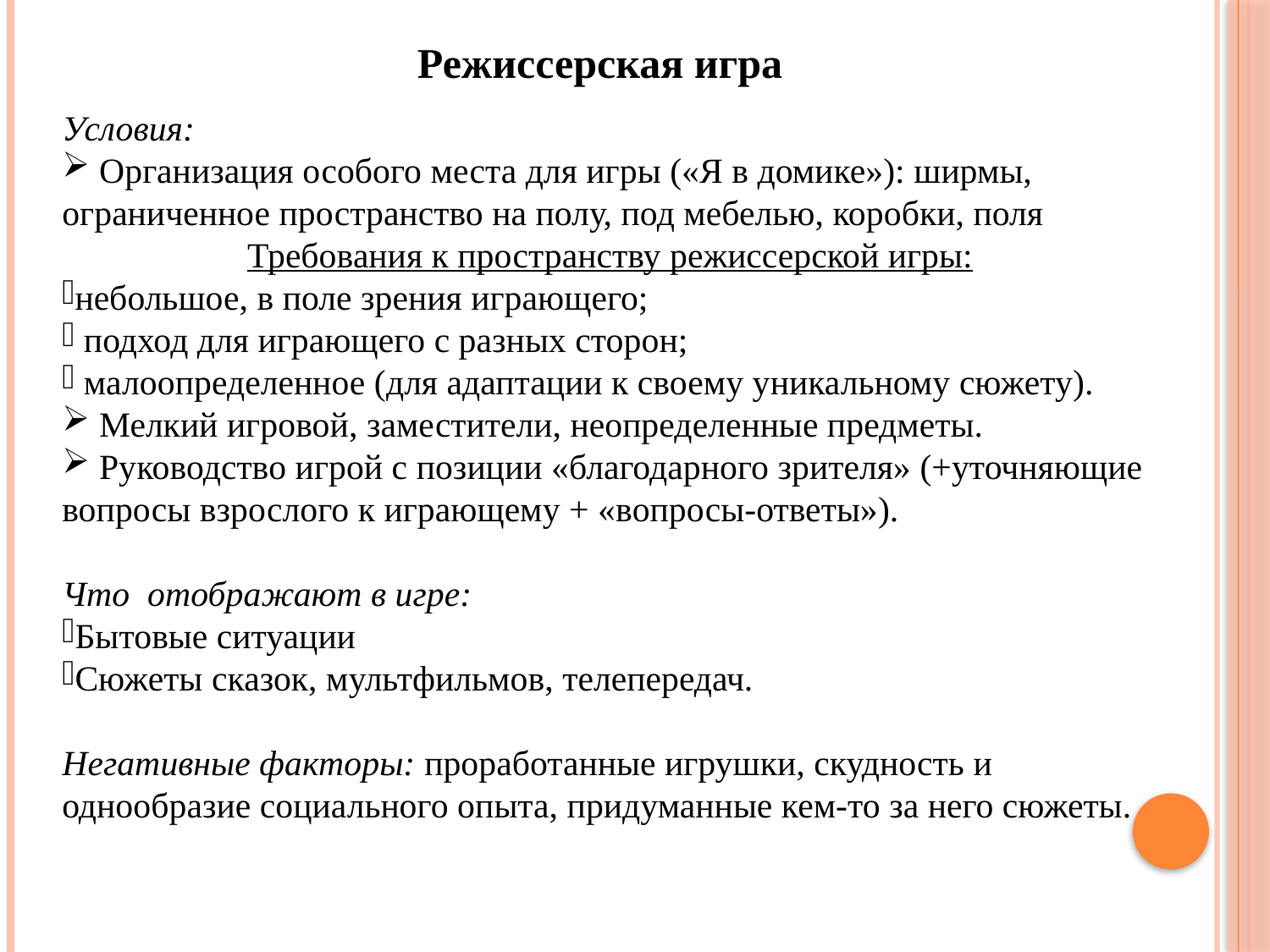

Режиссерская игра
#
Условия:
 Организация особого места для игры («Я в домике»): ширмы, ограниченное пространство на полу, под мебелью, коробки, поля
Требования к пространству режиссерской игры:
небольшое, в поле зрения играющего;
 подход для играющего с разных сторон;
 малоопределенное (для адаптации к своему уникальному сюжету).
 Мелкий игровой, заместители, неопределенные предметы.
 Руководство игрой с позиции «благодарного зрителя» (+уточняющие вопросы взрослого к играющему + «вопросы-ответы»).

Что  отображают в игре:
Бытовые ситуации
Сюжеты сказок, мультфильмов, телепередач.

Негативные факторы: проработанные игрушки, скудность и однообразие социального опыта, придуманные кем-то за него сюжеты.